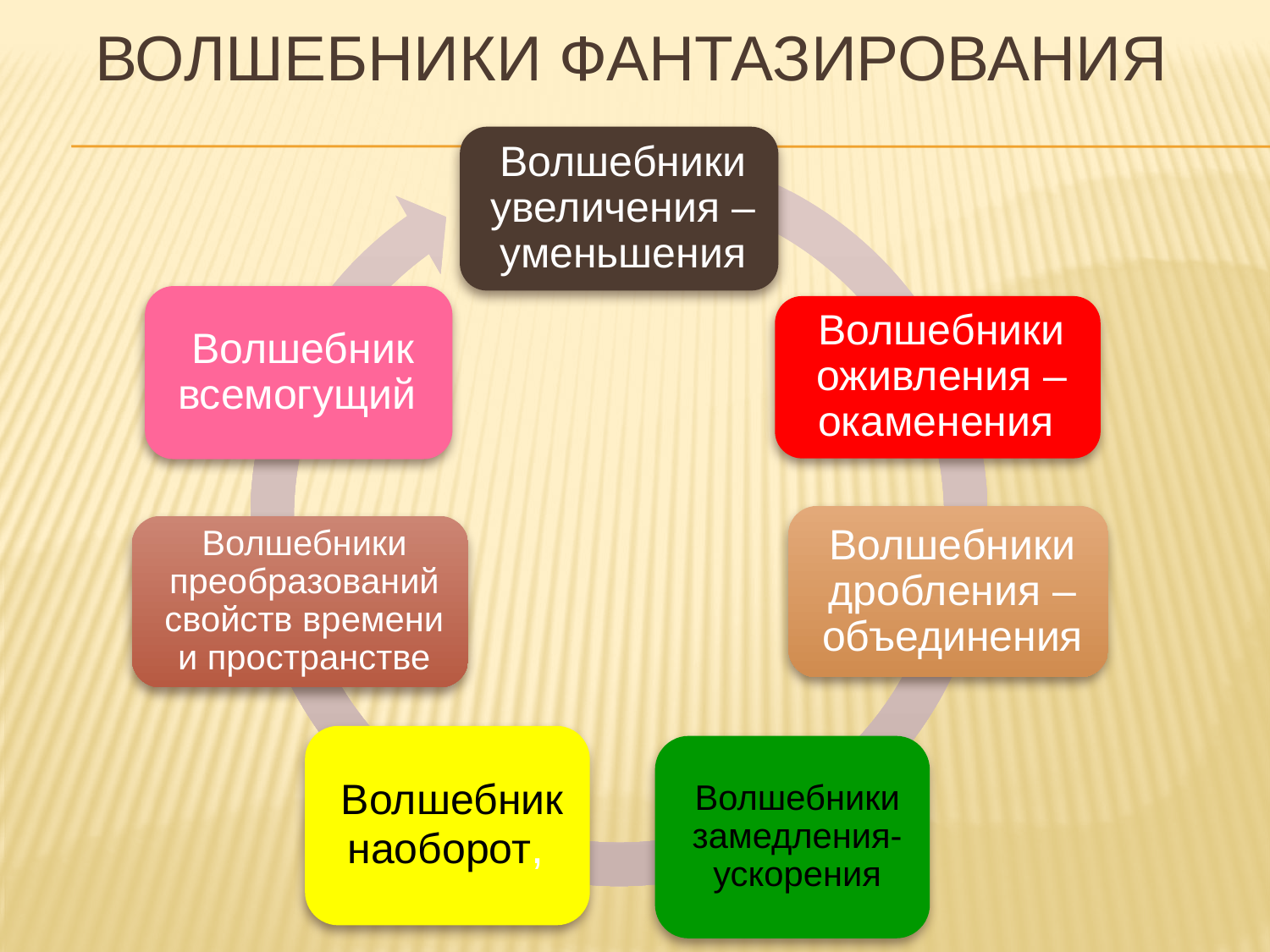

# Волшебники фантазирования
Волшебники увеличения – уменьшения
Волшебники оживления – окаменения
Волшебники дробления – объединения
Волшебники замедления- ускорения
Волшебник наоборот,
Волшебники преобразований свойств времени и пространстве
Волшебник всемогущий